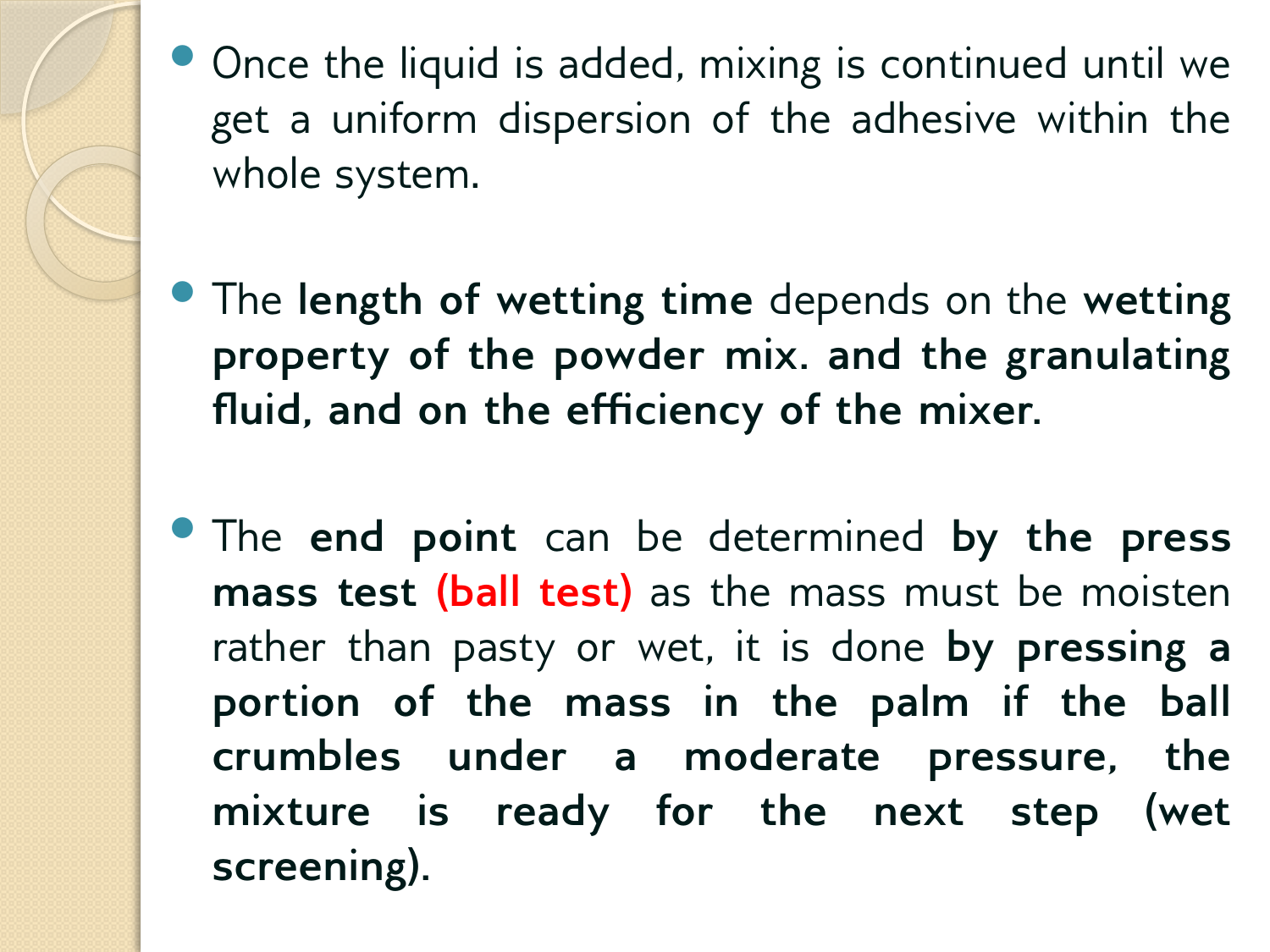

Once the liquid is added, mixing is continued until we get a uniform dispersion of the adhesive within the whole system.

The length of wetting time depends on the wetting property of the powder mix. and the granulating fluid, and on the efficiency of the mixer.

The end point can be determined by the press mass test (ball test) as the mass must be moisten rather than pasty or wet, it is done by pressing a portion of the mass in the palm if the ball crumbles under a moderate pressure, the mixture is ready for the next step (wet screening).